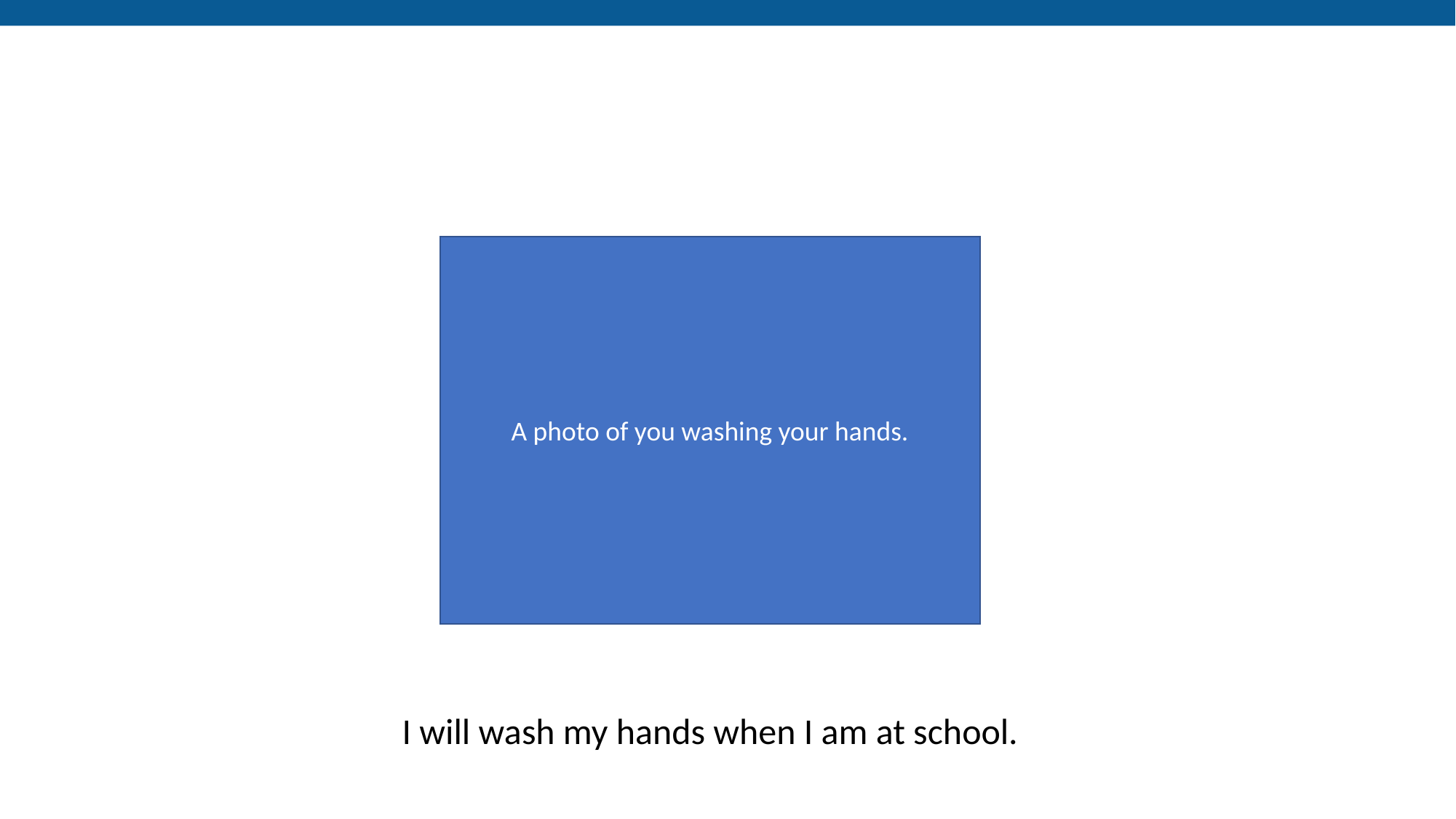

A photo of you washing your hands.
I will wash my hands when I am at school.